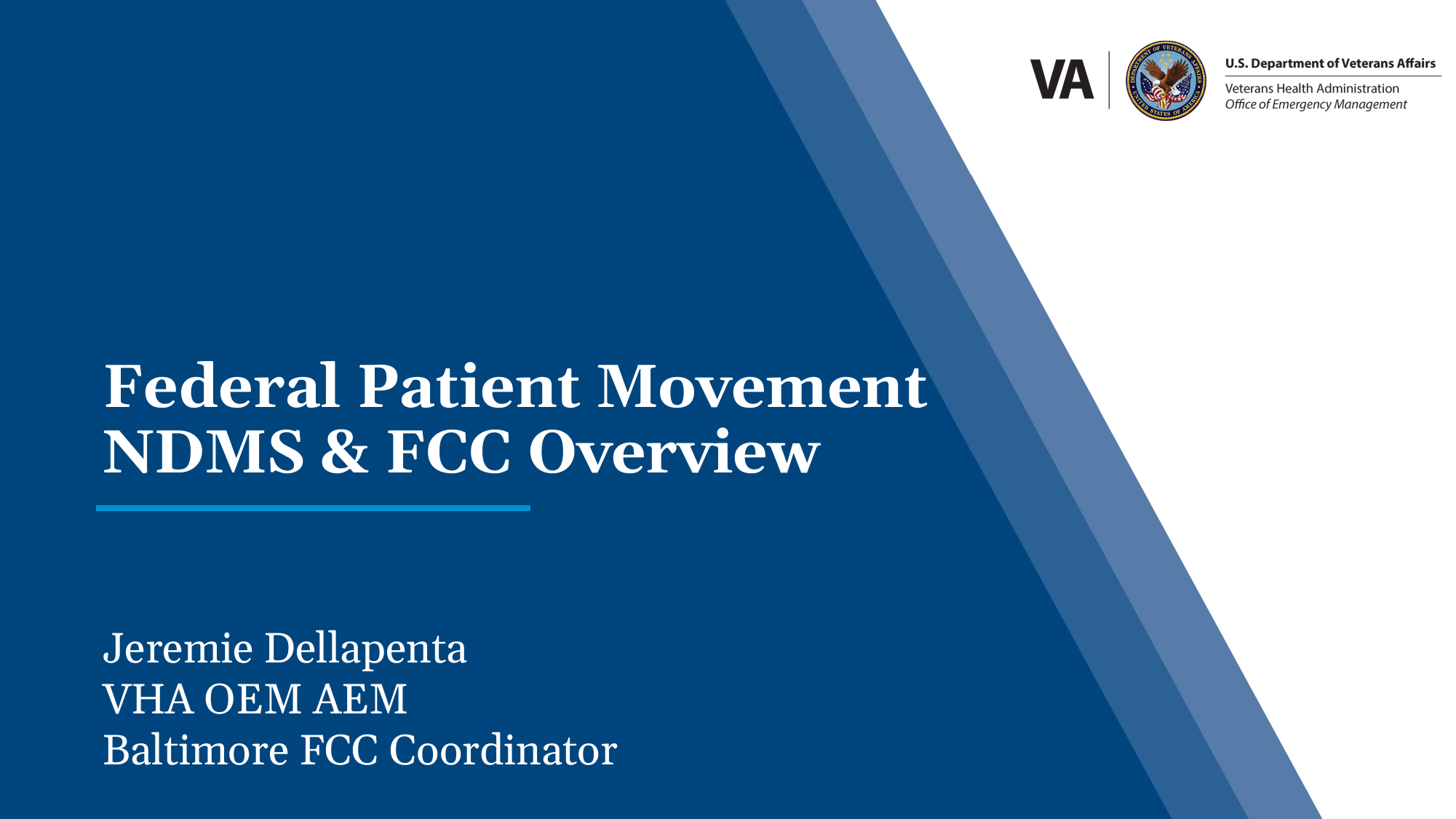

# Federal Patient Movement NDMS & FCC Overview

Jeremie Dellapenta
VHA OEM AEM
Baltimore FCC Coordinator